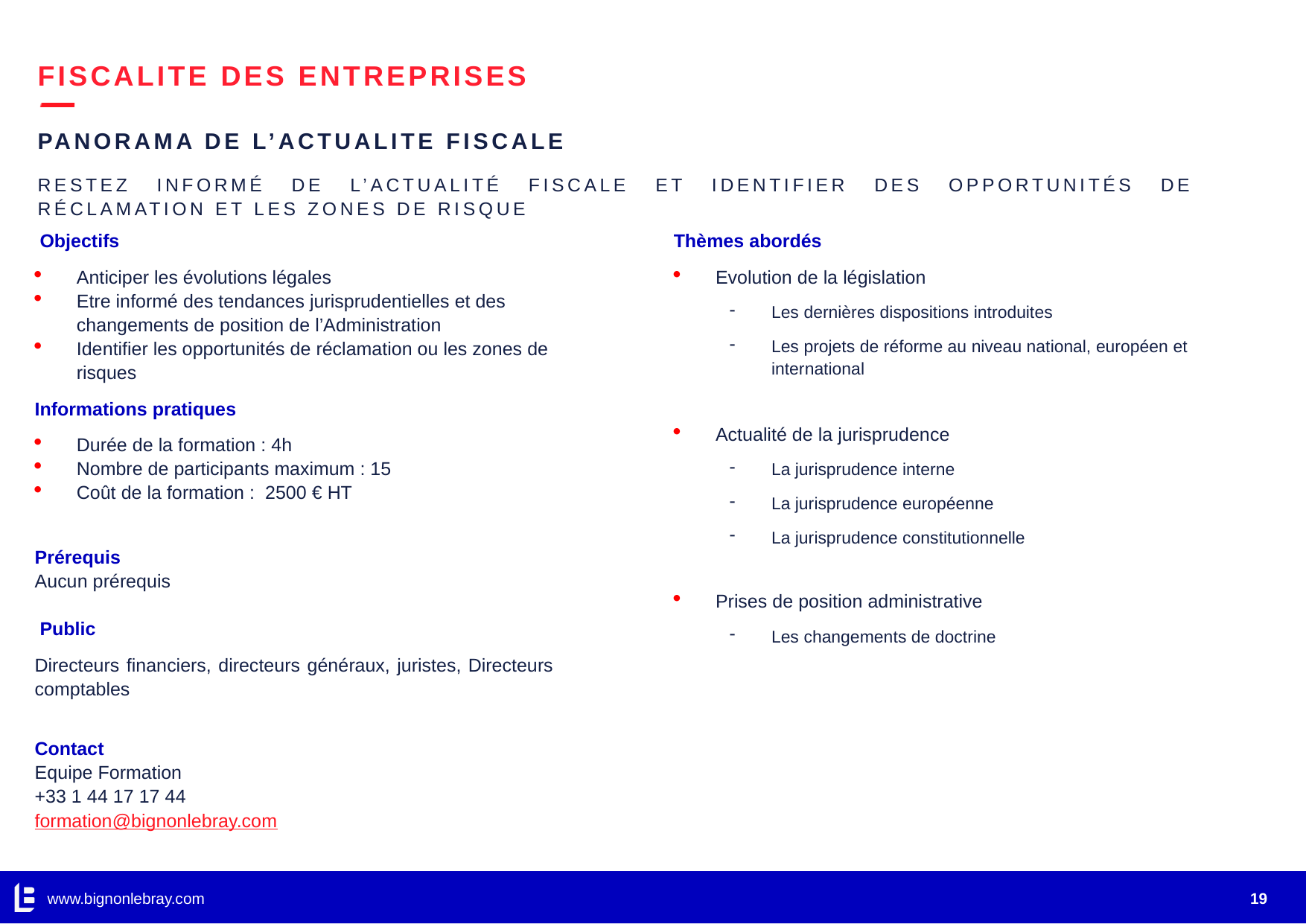

# FISCALITE DES ENTREPRISES
PANORAMA DE L’ACTUALITE FISCALE
Restez informé de l’actualité fiscale et identifier des opportunités de réclamation et les zones de risque

 Objectifs
Anticiper les évolutions légales
Etre informé des tendances jurisprudentielles et des changements de position de l’Administration
Identifier les opportunités de réclamation ou les zones de risques
Informations pratiques
Durée de la formation : 4h
Nombre de participants maximum : 15
Coût de la formation :  2500 € HT

Prérequis
Aucun prérequis

 Public
Directeurs financiers, directeurs généraux, juristes, Directeurs comptables

Contact
Equipe Formation
+33 1 44 17 17 44
formation@bignonlebray.com

Thèmes abordés
Evolution de la législation
Les dernières dispositions introduites
Les projets de réforme au niveau national, européen et international

Actualité de la jurisprudence
La jurisprudence interne
La jurisprudence européenne
La jurisprudence constitutionnelle

Prises de position administrative
Les changements de doctrine

www.bignonlebray.com
19